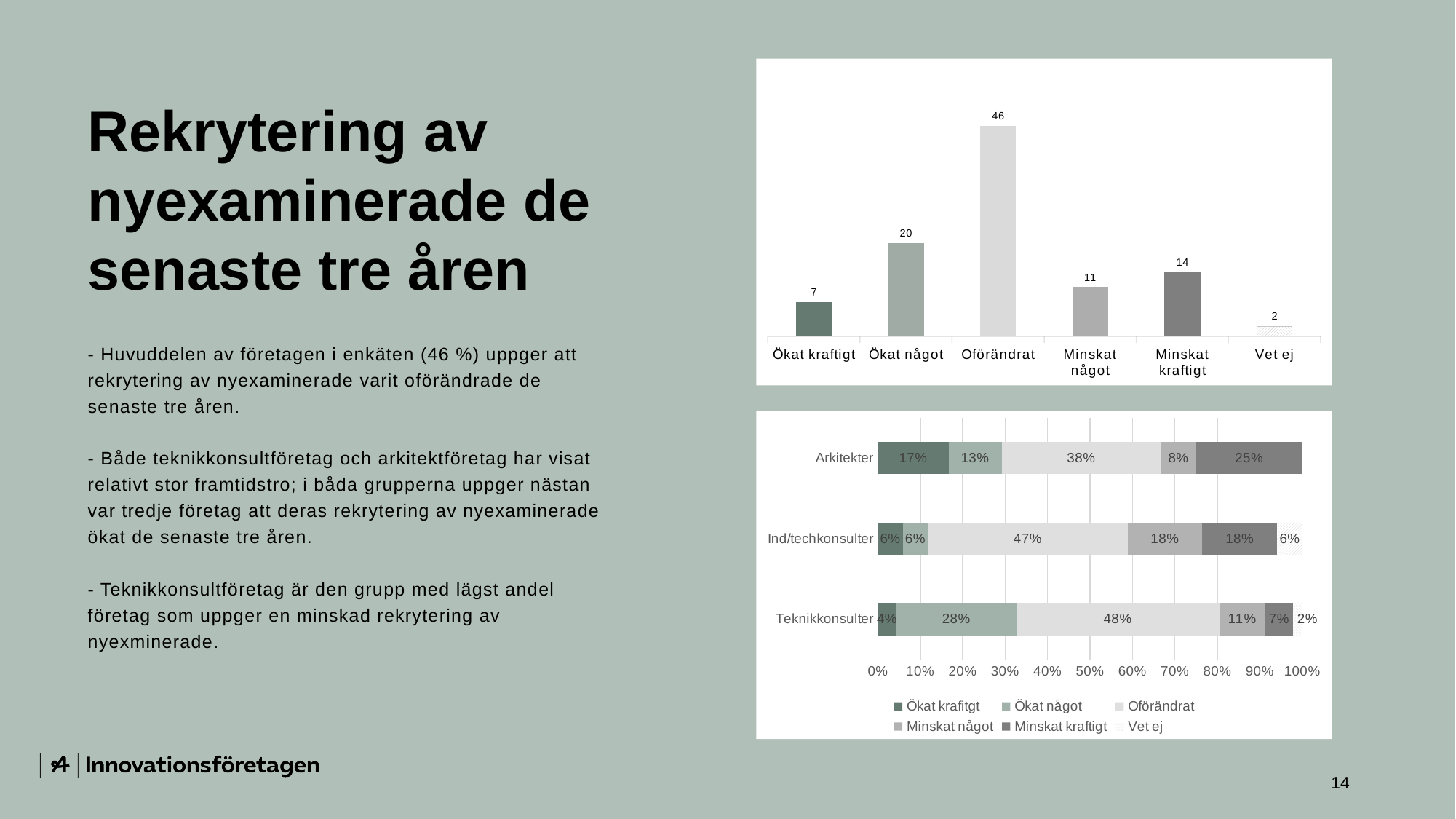

Rekrytering av nyexaminerade de senaste tre åren

### Chart:

| Category | Förändring i rekrytering av nyexaminerade |
|---|---|
| Ökat kraftigt | 7.4468 |
| Ökat något | 20.2128 |
| Oförändrat | 45.7447 |
| Minskat något | 10.6383 |
| Minskat kraftigt | 13.8298 |
| Vet ej | 2.1277 |
- Huvuddelen av företagen i enkäten (46 %) uppger att rekrytering av nyexaminerade varit oförändrade de senaste tre åren.
- Både teknikkonsultföretag och arkitektföretag har visat relativt stor framtidstro; i båda grupperna uppger nästan var tredje företag att deras rekrytering av nyexaminerade ökat de senaste tre åren.

- Teknikkonsultföretag är den grupp med lägst andel företag som uppger en minskad rekrytering av nyexminerade.

### Chart

| Category | Ökat krafitgt | Ökat något | Oförändrat | Minskat något | Minskat kraftigt | Vet ej |
|---|---|---|---|---|---|---|
| Teknikkonsulter | 0.043478260869565216 | 0.2826086956521739 | 0.4782608695652174 | 0.10869565217391304 | 0.06521739130434782 | 0.021739130434782608 |
| Ind/techkonsulter | 0.058823529411764705 | 0.058823529411764705 | 0.47058823529411764 | 0.17647058823529413 | 0.17647058823529413 | 0.058823529411764705 |
| Arkitekter | 0.16666666666666666 | 0.125 | 0.375 | 0.08333333333333333 | 0.25 | 0.0 |
14